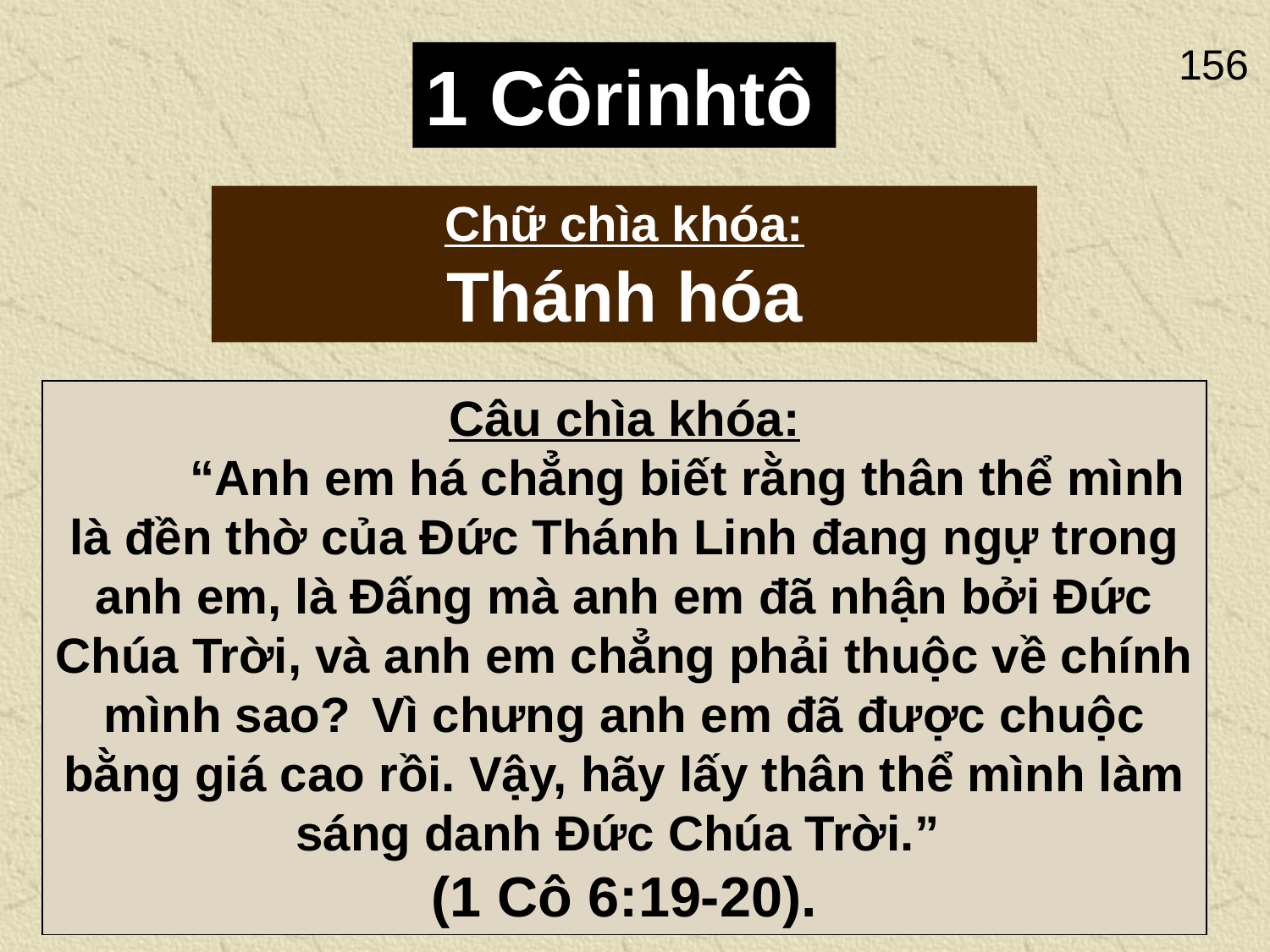

156
1 Côrinhtô
Chữ chìa khóa:
Thánh hóa
Câu chìa khóa:
	“Anh em há chẳng biết rằng thân thể mình là đền thờ của Đức Thánh Linh đang ngự trong anh em, là Đấng mà anh em đã nhận bởi Đức Chúa Trời, và anh em chẳng phải thuộc về chính mình sao?  Vì chưng anh em đã được chuộc bằng giá cao rồi. Vậy, hãy lấy thân thể mình làm sáng danh Đức Chúa Trời.”
(1 Cô 6:19-20).